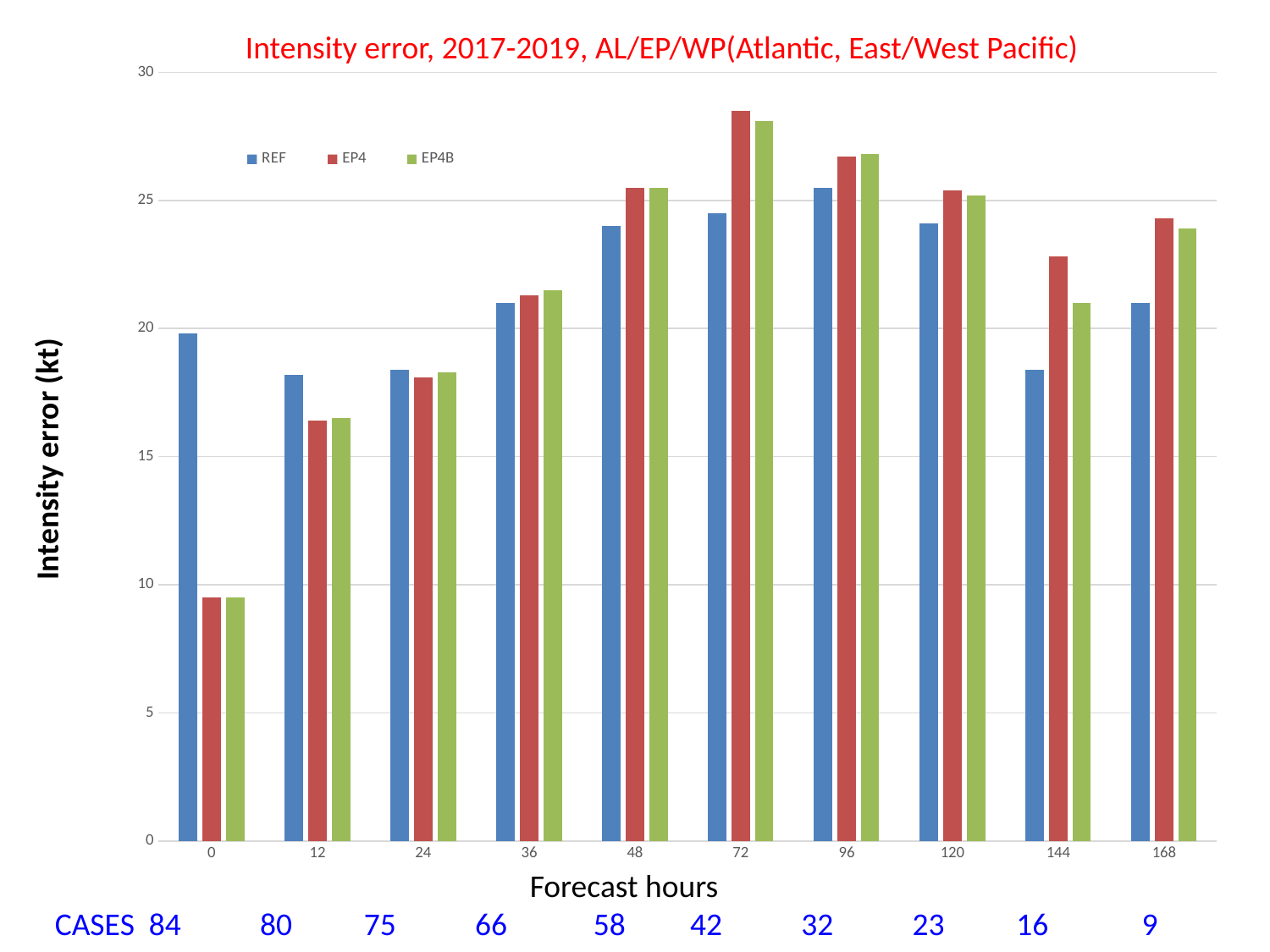

Intensity error, 2017-2019, AL/EP/WP(Atlantic, East/West Pacific)

### Chart

| Category | REF | EP4 | EP4B |
|---|---|---|---|
| 0 | 19.8 | 9.5 | 9.5 |
| 12 | 18.2 | 16.4 | 16.5 |
| 24 | 18.4 | 18.1 | 18.3 |
| 36 | 21.0 | 21.3 | 21.5 |
| 48 | 24.0 | 25.5 | 25.5 |
| 72 | 24.5 | 28.5 | 28.1 |
| 96 | 25.5 | 26.7 | 26.8 |
| 120 | 24.1 | 25.4 | 25.2 |
| 144 | 18.4 | 22.8 | 21.0 |
| 168 | 21.0 | 24.3 | 23.9 |
Intensity error (kt)
                                                                  Forecast hours
CASES  84           80          75           66            58         42           32           23          16             9